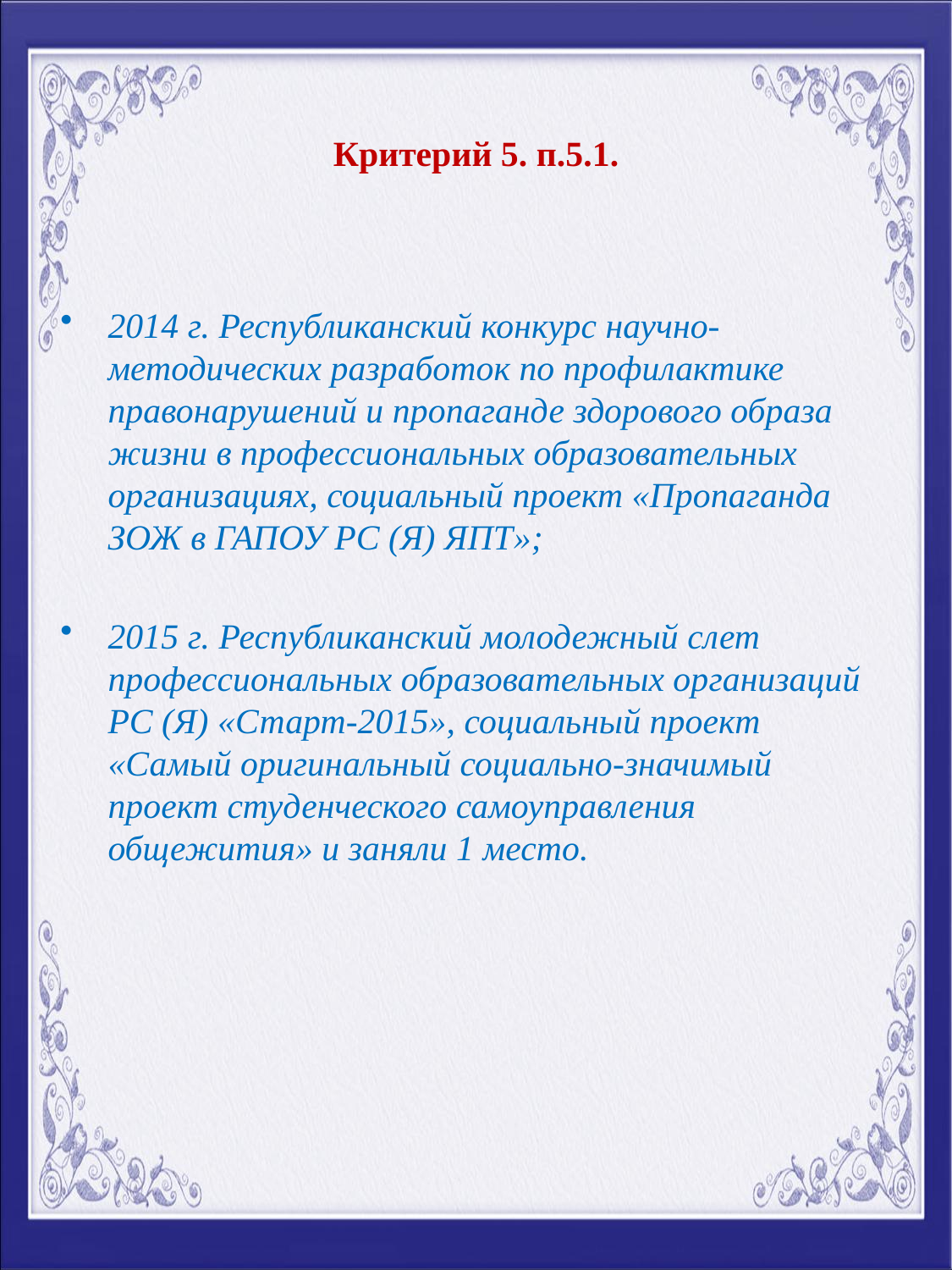

# Критерий 5. п.5.1.
2014 г. Республиканский конкурс научно-методических разработок по профилактике правонарушений и пропаганде здорового образа жизни в профессиональных образовательных организациях, социальный проект «Пропаганда ЗОЖ в ГАПОУ РС (Я) ЯПТ»;

2015 г. Республиканский молодежный слет профессиональных образовательных организаций РС (Я) «Старт-2015», социальный проект  «Самый оригинальный социально-значимый проект студенческого самоуправления общежития» и заняли 1 место.